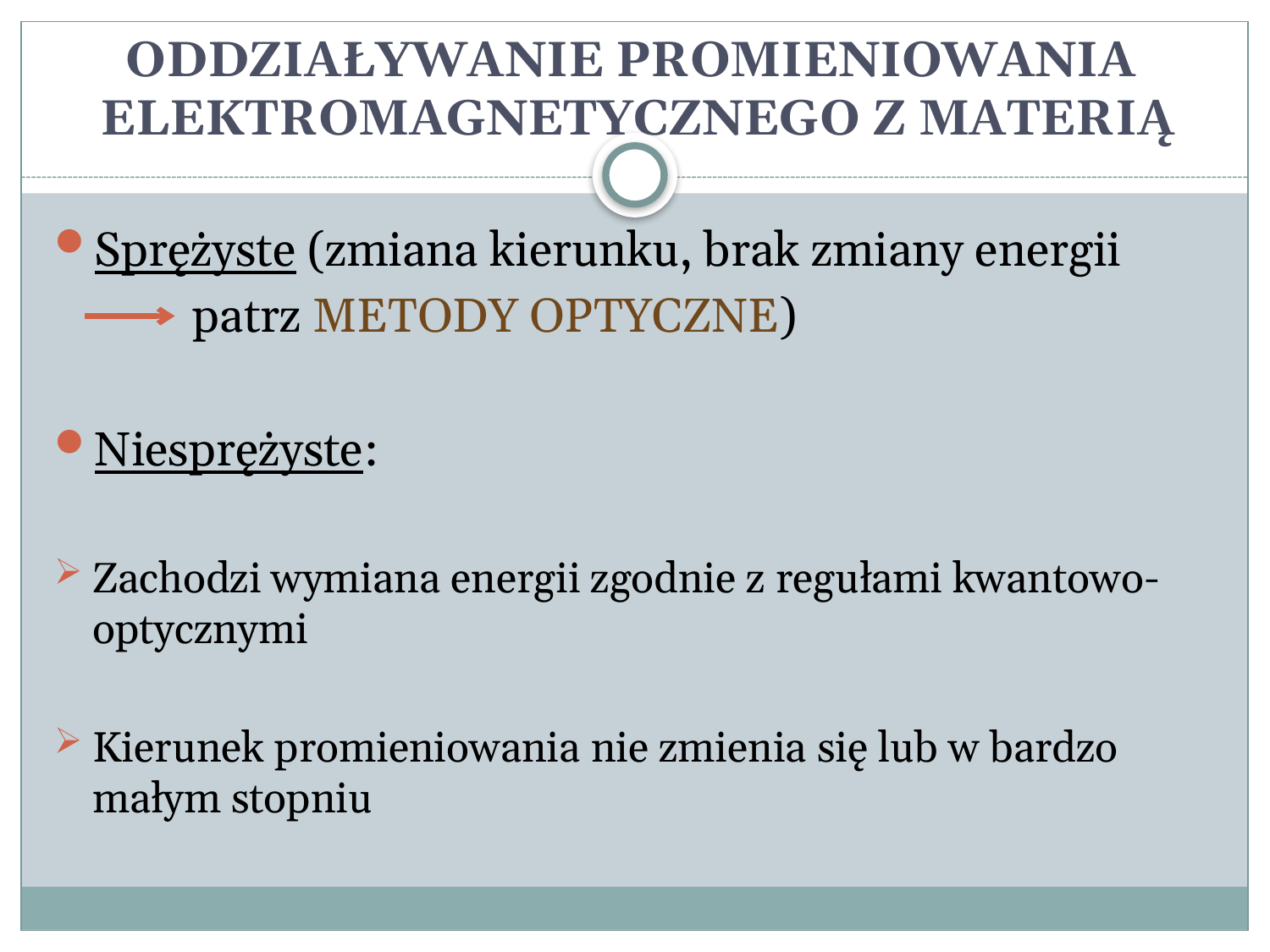

# ODDZIAŁYWANIE PROMIENIOWANIA  ELEKTROMAGNETYCZNEGO Z MATERIĄ
Sprężyste (zmiana kierunku, brak zmiany energii
	 patrz METODY OPTYCZNE)

Niesprężyste:

Zachodzi wymiana energii zgodnie z regułami kwantowo-optycznymi

Kierunek promieniowania nie zmienia się lub w bardzo małym stopniu